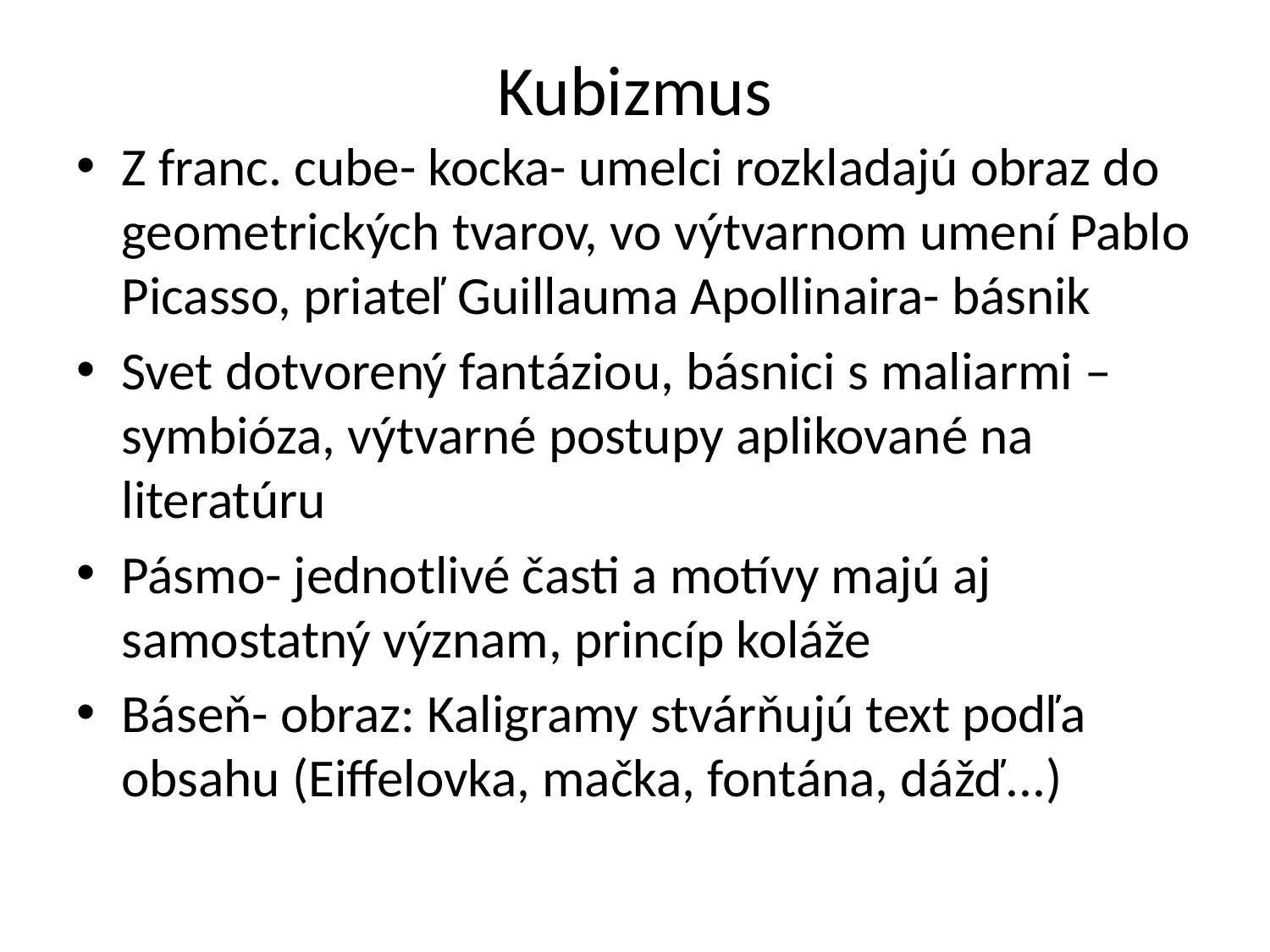

# Kubizmus
Z franc. cube- kocka- umelci rozkladajú obraz do geometrických tvarov, vo výtvarnom umení Pablo Picasso, priateľ Guillauma Apollinaira- básnik
Svet dotvorený fantáziou, básnici s maliarmi – symbióza, výtvarné postupy aplikované na literatúru
Pásmo- jednotlivé časti a motívy majú aj samostatný význam, princíp koláže
Báseň- obraz: Kaligramy stvárňujú text podľa obsahu (Eiffelovka, mačka, fontána, dážď...)